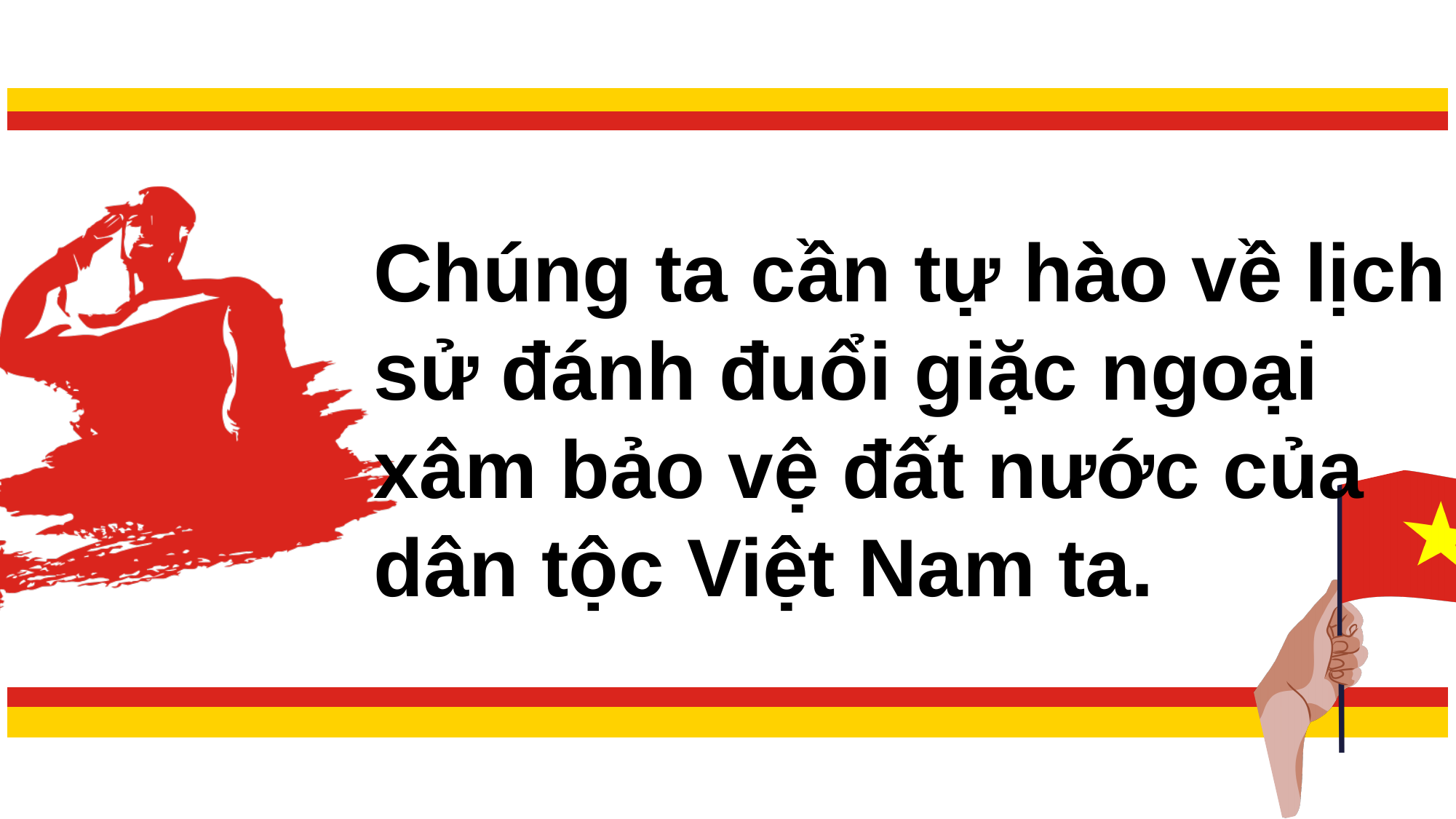

Chúng ta cần tự hào về lịch sử đánh đuổi giặc ngoại xâm bảo vệ đất nước của dân tộc Việt Nam ta.